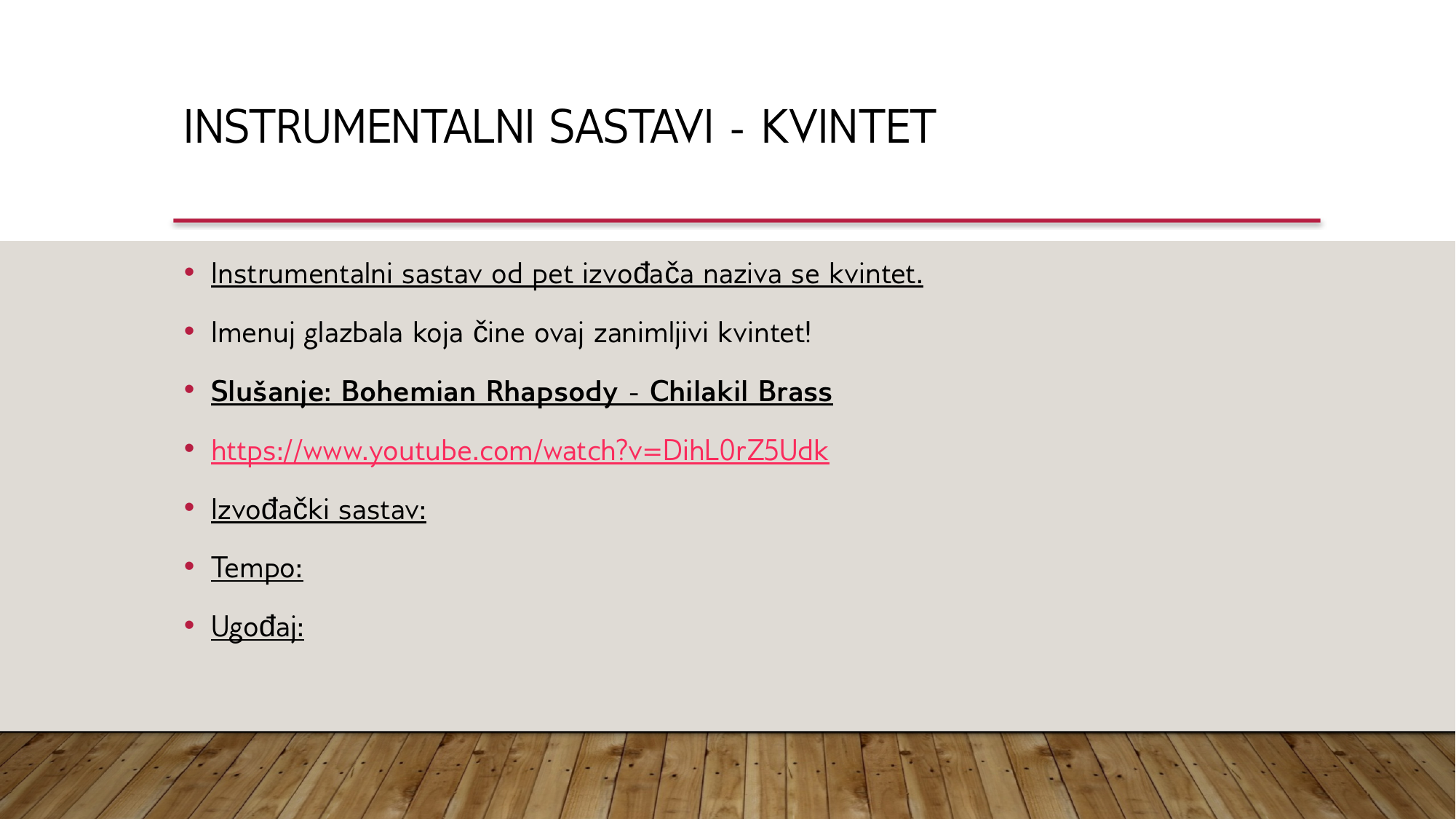

Instrumentalni sastavi - kvintet
Instrumentalni sastav od pet izvođača naziva se kvintet.
Imenuj glazbala koja čine ovaj zanimljivi kvintet!
Slušanje: Bohemian Rhapsody - Chilakil Brass
https://www.youtube.com/watch?v=DihL0rZ5Udk
Izvođački sastav:
Tempo:
Ugođaj: